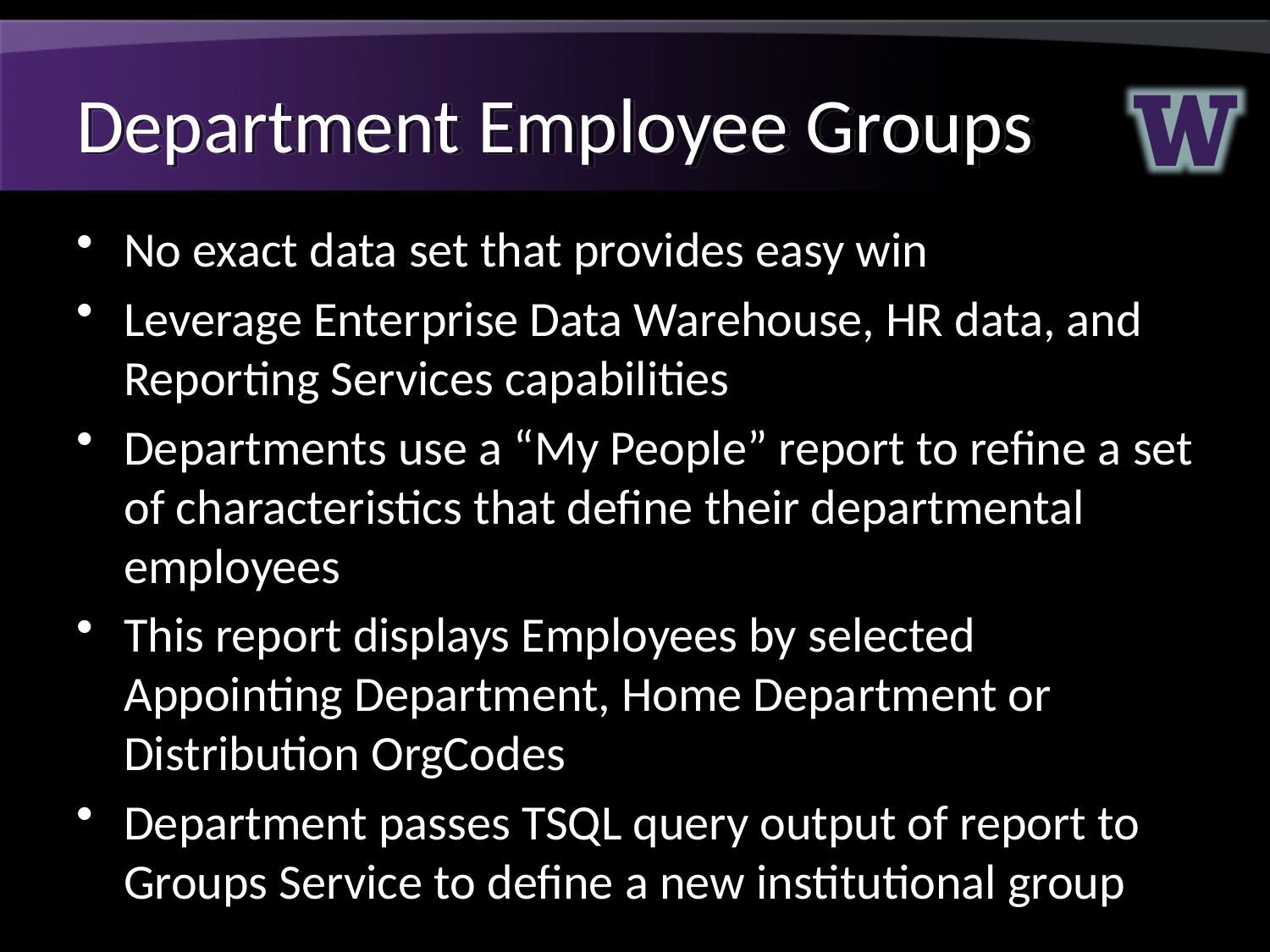

# Department Employee Groups
No exact data set that provides easy win
Leverage Enterprise Data Warehouse, HR data, and Reporting Services capabilities
Departments use a “My People” report to refine a set of characteristics that define their departmental employees
This report displays Employees by selected Appointing Department, Home Department or Distribution OrgCodes
Department passes TSQL query output of report to Groups Service to define a new institutional group